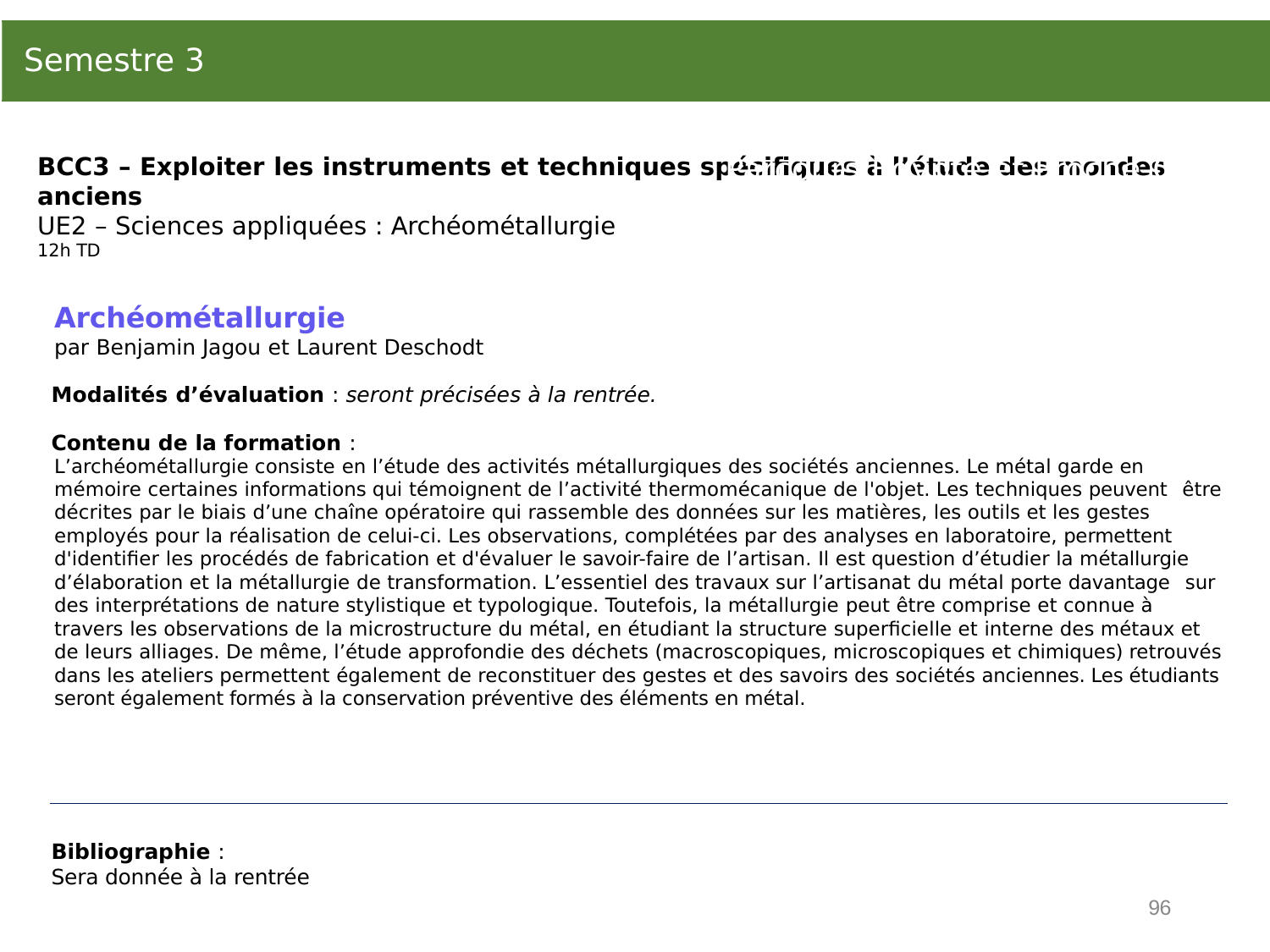

# Semestre 3
BCC3 – Exploiter les instruments et techniques spécifiques à l’étude des mondes anciens
UE2 – Sciences appliquées : Archéométallurgie
12h TD

Archéométallurgie
par Benjamin Jagou et Laurent Deschodt

L’archéométallurgie consiste en l’étude des activités métallurgiques des sociétés anciennes. Le métal garde en mémoire certaines informations qui témoignent de l’activité thermomécanique de l'objet. Les techniques peuvent être décrites par le biais d’une chaîne opératoire qui rassemble des données sur les matières, les outils et les gestes employés pour la réalisation de celui-ci. Les observations, complétées par des analyses en laboratoire, permettent d'identifier les procédés de fabrication et d'évaluer le savoir-faire de l’artisan. Il est question d’étudier la métallurgie d’élaboration et la métallurgie de transformation. L’essentiel des travaux sur l’artisanat du métal porte davantage sur des interprétations de nature stylistique et typologique. Toutefois, la métallurgie peut être comprise et connue à travers les observations de la microstructure du métal, en étudiant la structure superficielle et interne des métaux et de leurs alliages. De même, l’étude approfondie des déchets (macroscopiques, microscopiques et chimiques) retrouvés dans les ateliers permettent également de reconstituer des gestes et des savoirs des sociétés anciennes. Les étudiants seront également formés à la conservation préventive des éléments en métal.
Parcours Égypte et Proche-Orient
Modalités d’évaluation : seront précisées à la rentrée.
Contenu de la formation :

Bibliographie :
Sera donnée à la rentrée
96